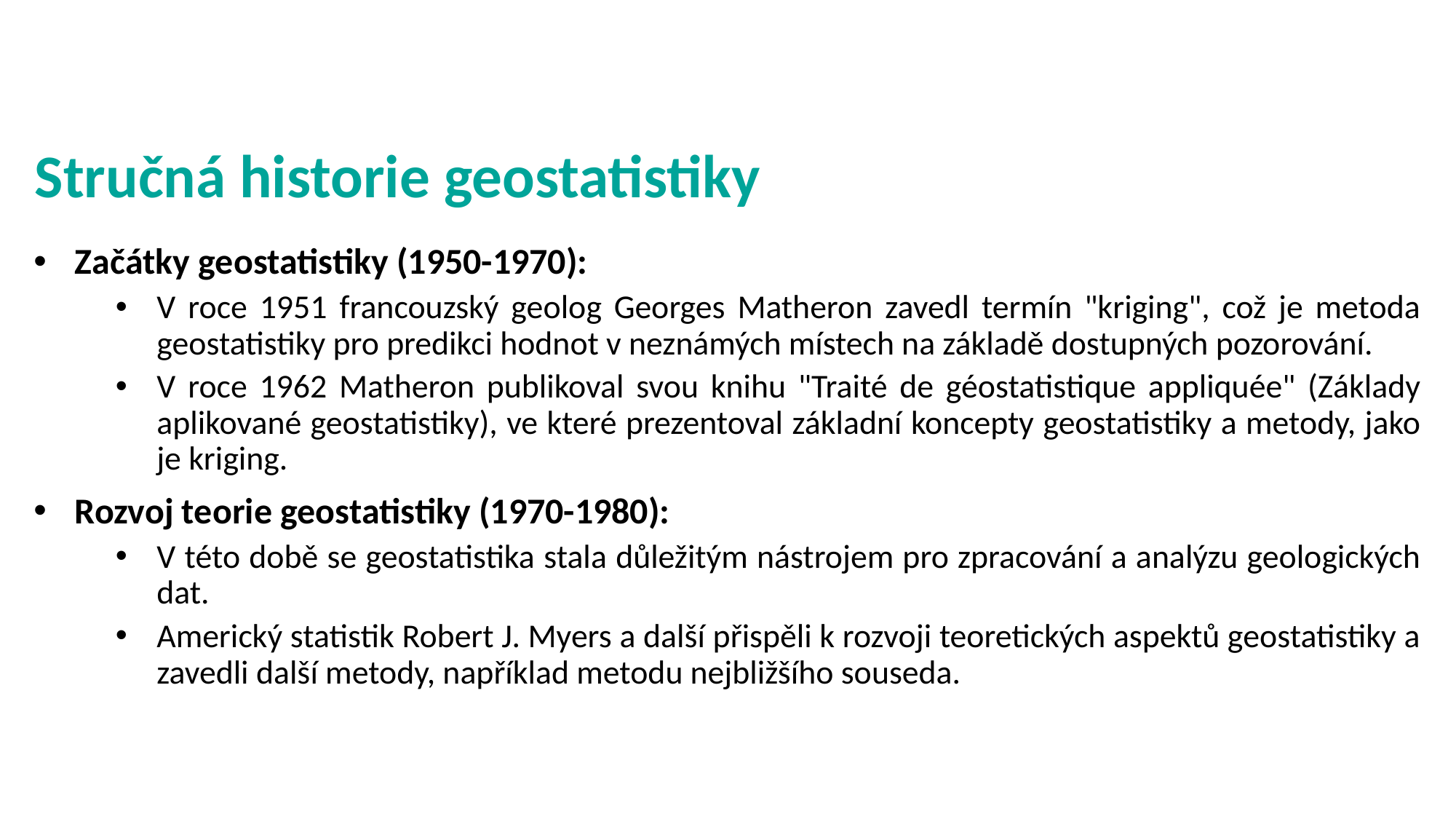

# Stručná historie geostatistiky
Začátky geostatistiky (1950-1970):
V roce 1951 francouzský geolog Georges Matheron zavedl termín "kriging", což je metoda geostatistiky pro predikci hodnot v neznámých místech na základě dostupných pozorování.
V roce 1962 Matheron publikoval svou knihu "Traité de géostatistique appliquée" (Základy aplikované geostatistiky), ve které prezentoval základní koncepty geostatistiky a metody, jako je kriging.
Rozvoj teorie geostatistiky (1970-1980):
V této době se geostatistika stala důležitým nástrojem pro zpracování a analýzu geologických dat.
Americký statistik Robert J. Myers a další přispěli k rozvoji teoretických aspektů geostatistiky a zavedli další metody, například metodu nejbližšího souseda.